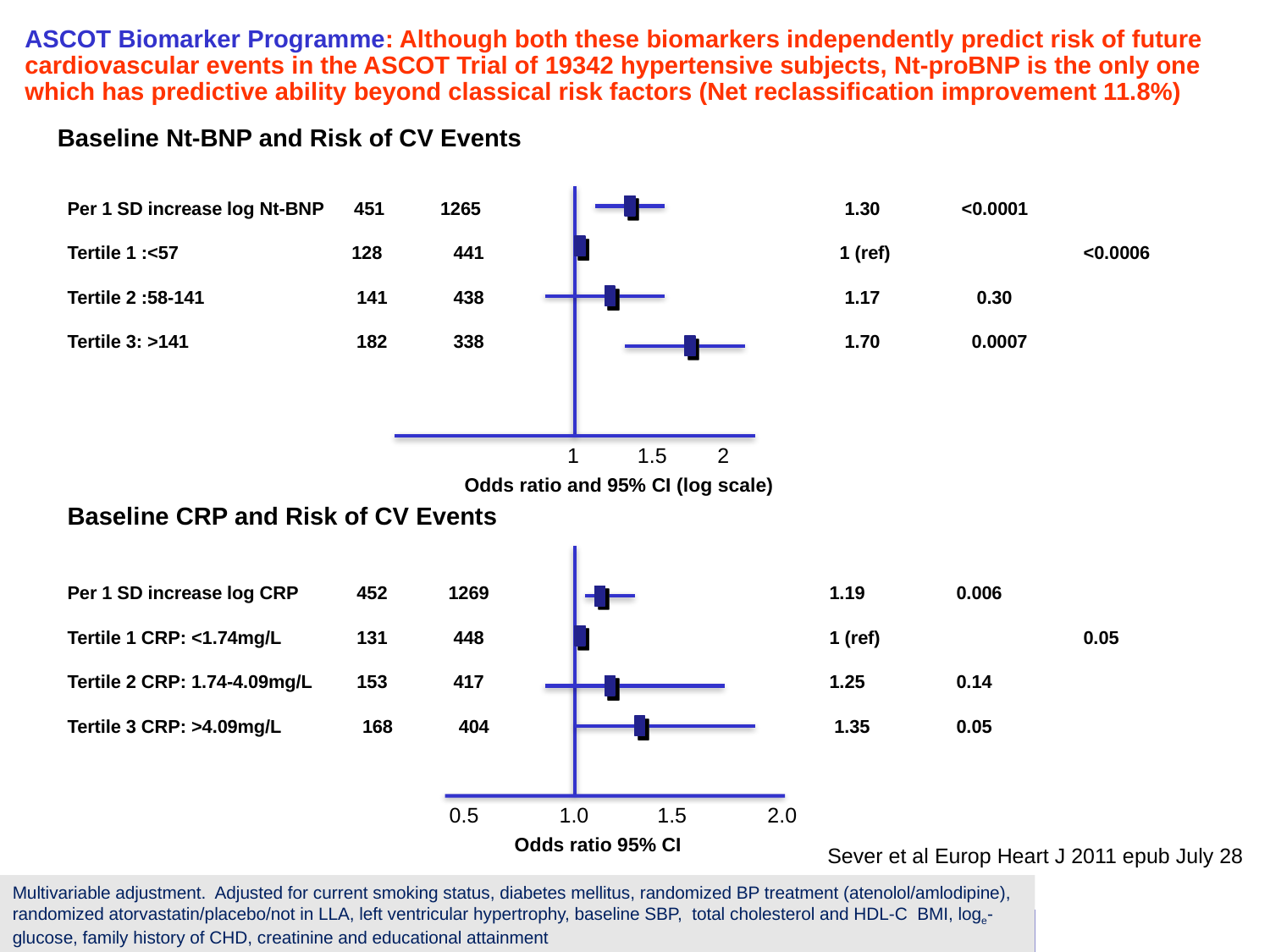

# ASCOT Biomarker Programme: Although both these biomarkers independently predict risk of future cardiovascular events in the ASCOT Trial of 19342 hypertensive subjects, Nt-proBNP is the only one which has predictive ability beyond classical risk factors (Net reclassification improvement 11.8%)
Baseline Nt-BNP and Risk of CV Events

Per 1 SD increase log Nt-BNP      451           1265			   1.30	 <0.0001

Tertile 1 :<57	                               128	 441		        	  1 (ref)		<0.0006

Tertile 2 :58-141	       141	 438			   1.17	    0.30

Tertile 3: >141	                                182	 338			   1.70	   0.0007

Baseline CRP and Risk of CV Events

Per 1 SD increase log CRP	       452	1269			1.19	0.006

Tertile 1 CRP: <1.74mg/L	       131	 448			1 (ref)		0.05

Tertile 2 CRP: 1.74-4.09mg/L	       153	 417			1.25	0.14

Tertile 3 CRP: >4.09mg/L                168             404		                          1.35	0.05

1.5
2
1
              Odds ratio and 95% CI (log scale)

  0.5
  1.0
1.5
2.0
              Odds ratio 95% CI
Sever et al Europ Heart J 2011 epub July 28
Multivariable adjustment.  Adjusted for current smoking status, diabetes mellitus, randomized BP treatment (atenolol/amlodipine), randomized atorvastatin/placebo/not in LLA, left ventricular hypertrophy, baseline SBP,  total cholesterol and HDL-C  BMI, loge-glucose, family history of CHD, creatinine and educational attainment